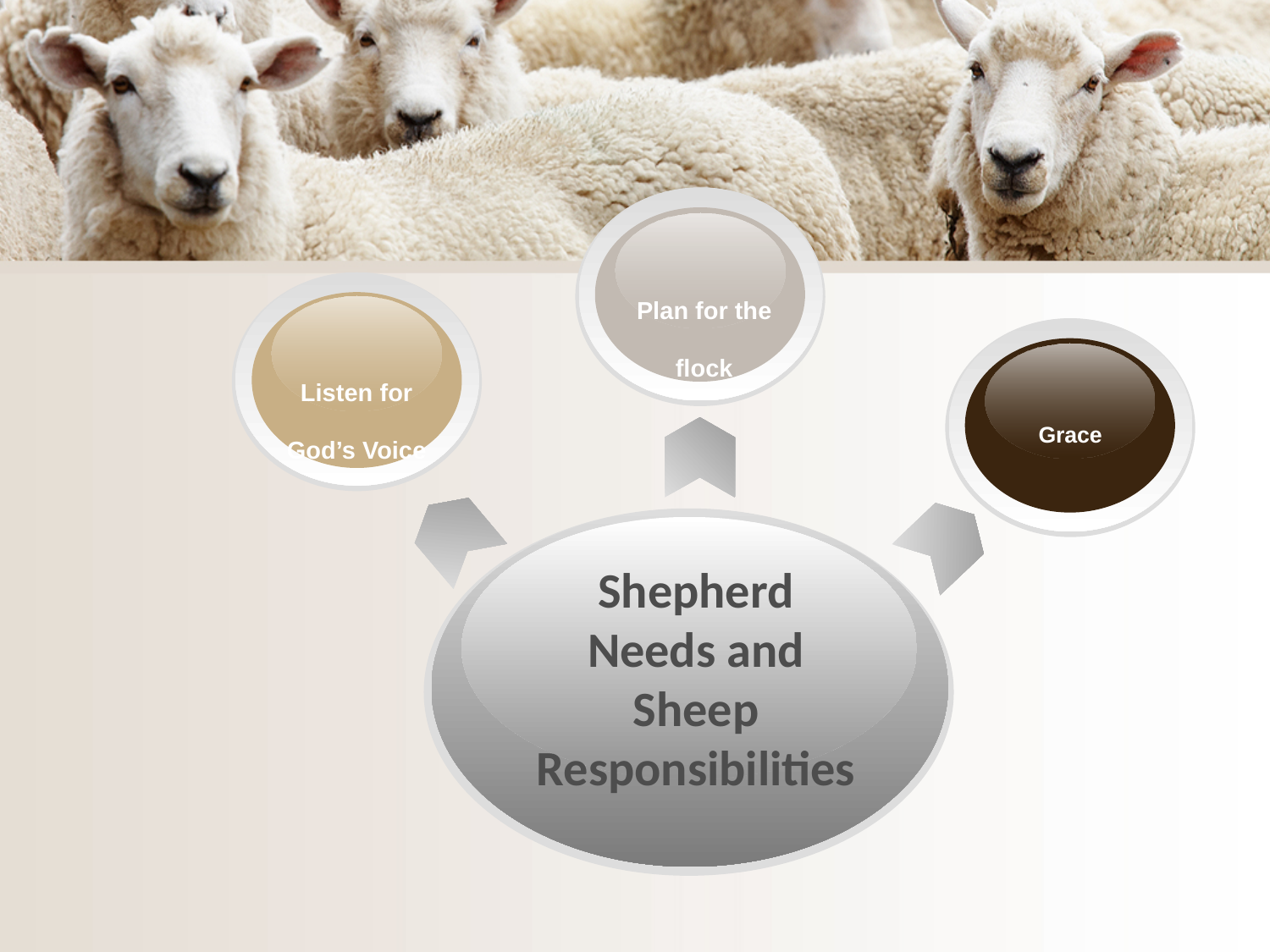

Plan for the flock

Listen for God’s Voice

Grace

Shepherd Needs and Sheep Responsibilities